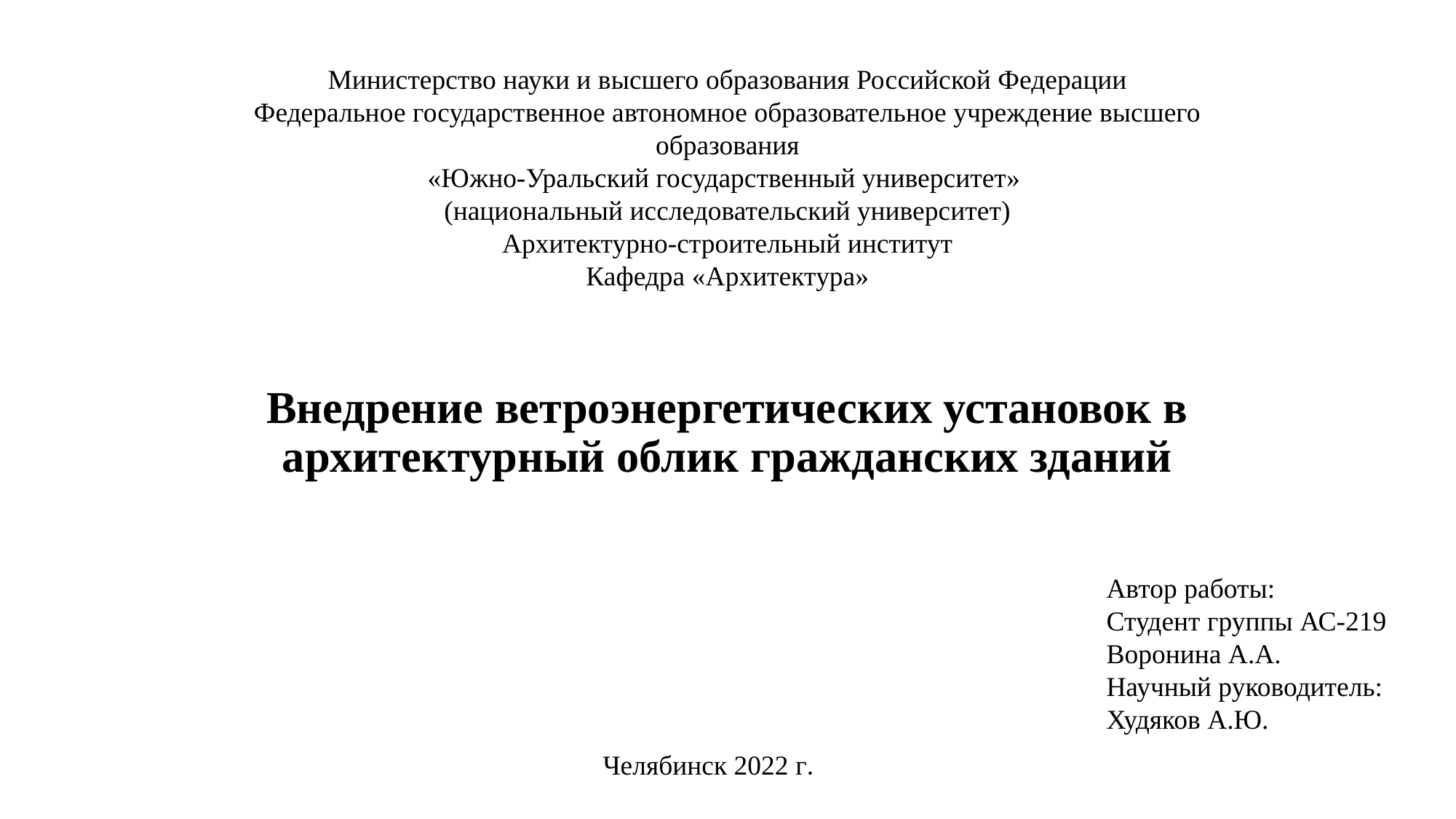

Министерство науки и высшего образования Российской Федерации
Федеральное государственное автономное образовательное учреждение высшего образования
«Южно-Уральский государственный университет»
(национальный исследовательский университет)
Архитектурно-строительный институт
Кафедра «Архитектура»
# Внедрение ветроэнергетических установок в архитектурный облик гражданских зданий
Автор работы:
Студент группы АС-219
Воронина А.А.
Научный руководитель:
Худяков А.Ю.
Челябинск 2022 г.